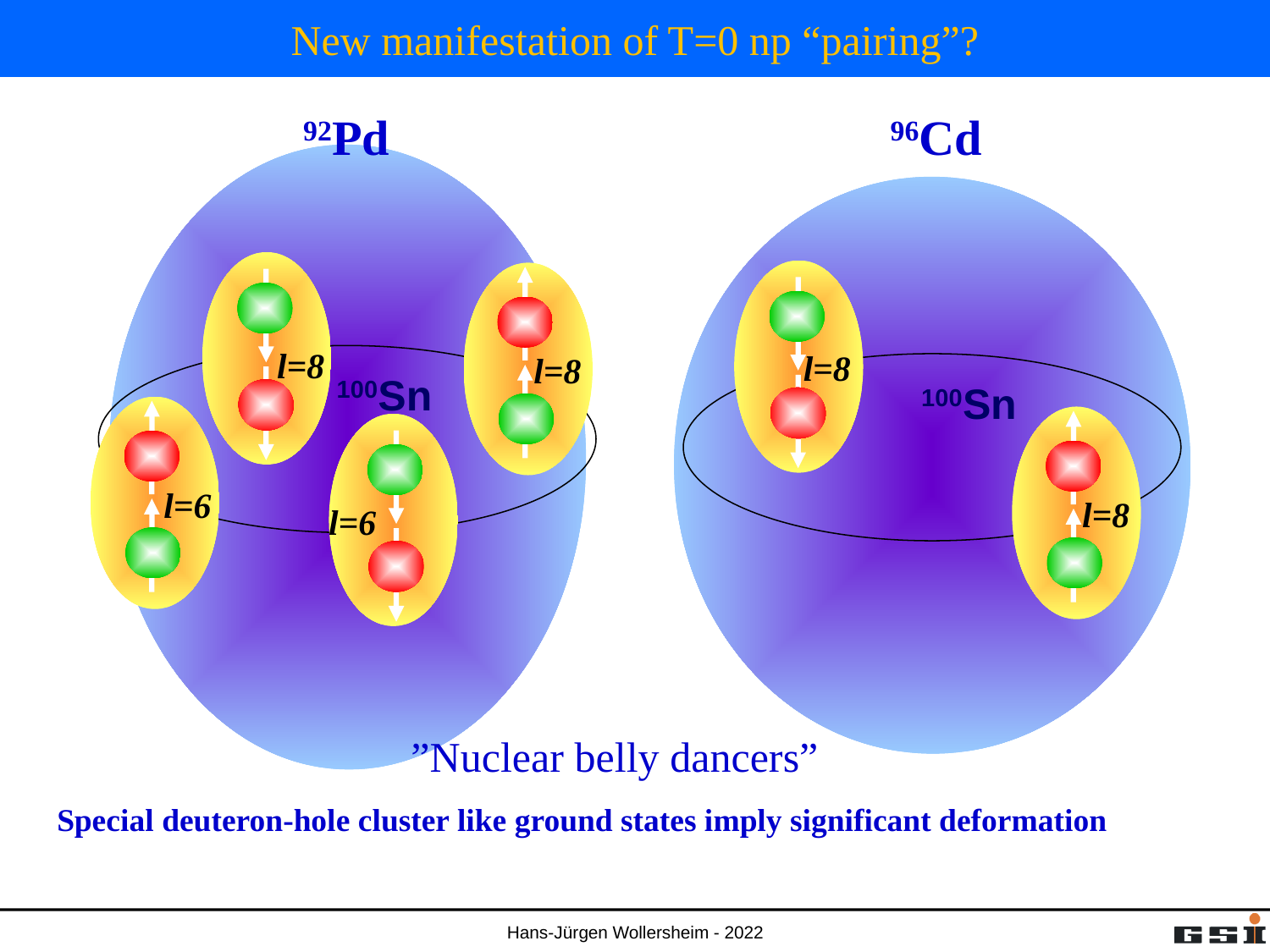

# New manifestation of T=0 np “pairing”?
92Pd
96Cd

l=8
l=8

100Sn

l=6
l=6

l=8

100Sn

l=8
”Nuclear belly dancers”
Special deuteron-hole cluster like ground states imply significant deformation